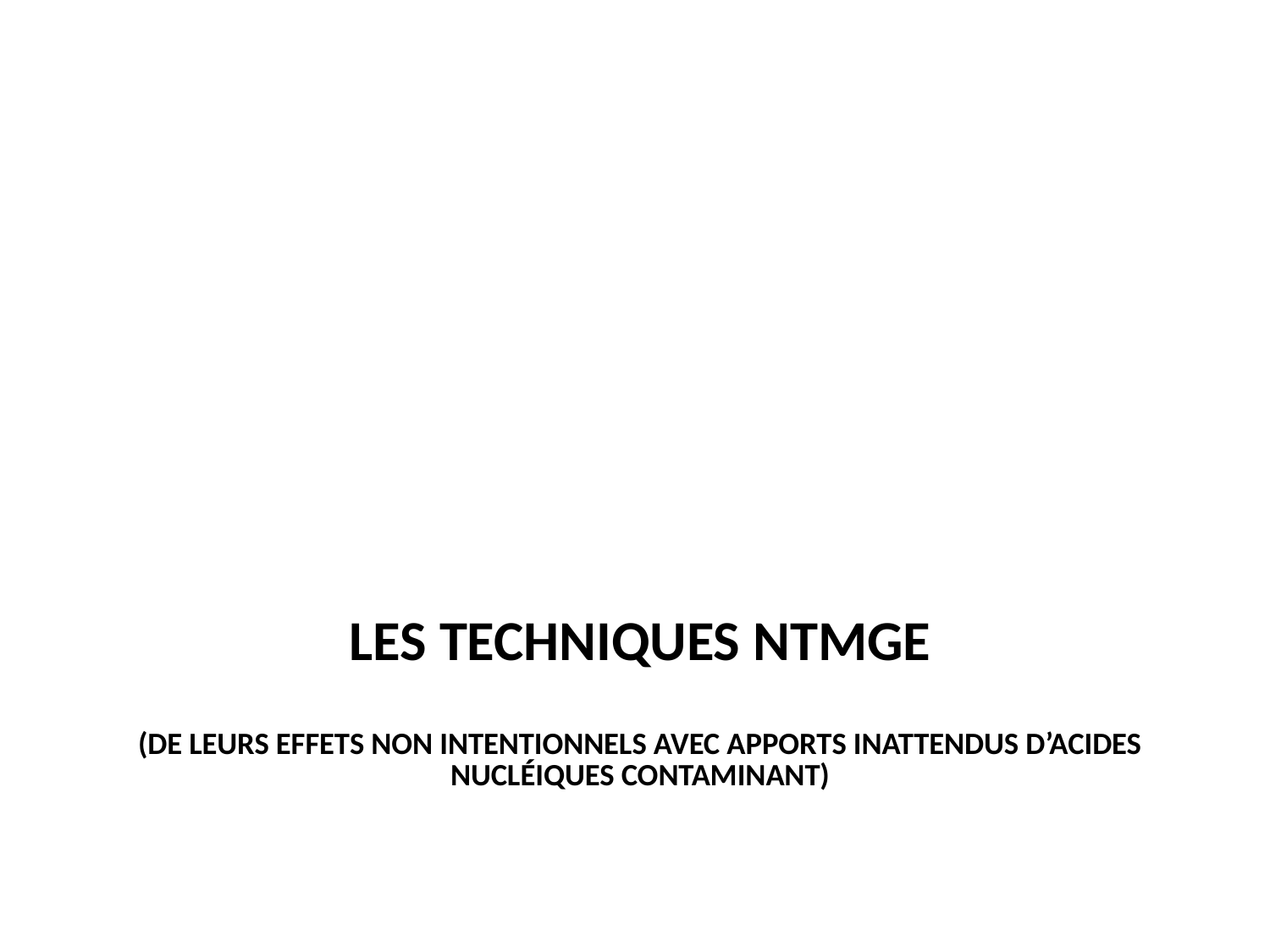

# Les techniques NTMGE (de leurs effets non intentionnels avec apports inattendus d’acides nucléiques contaminant)